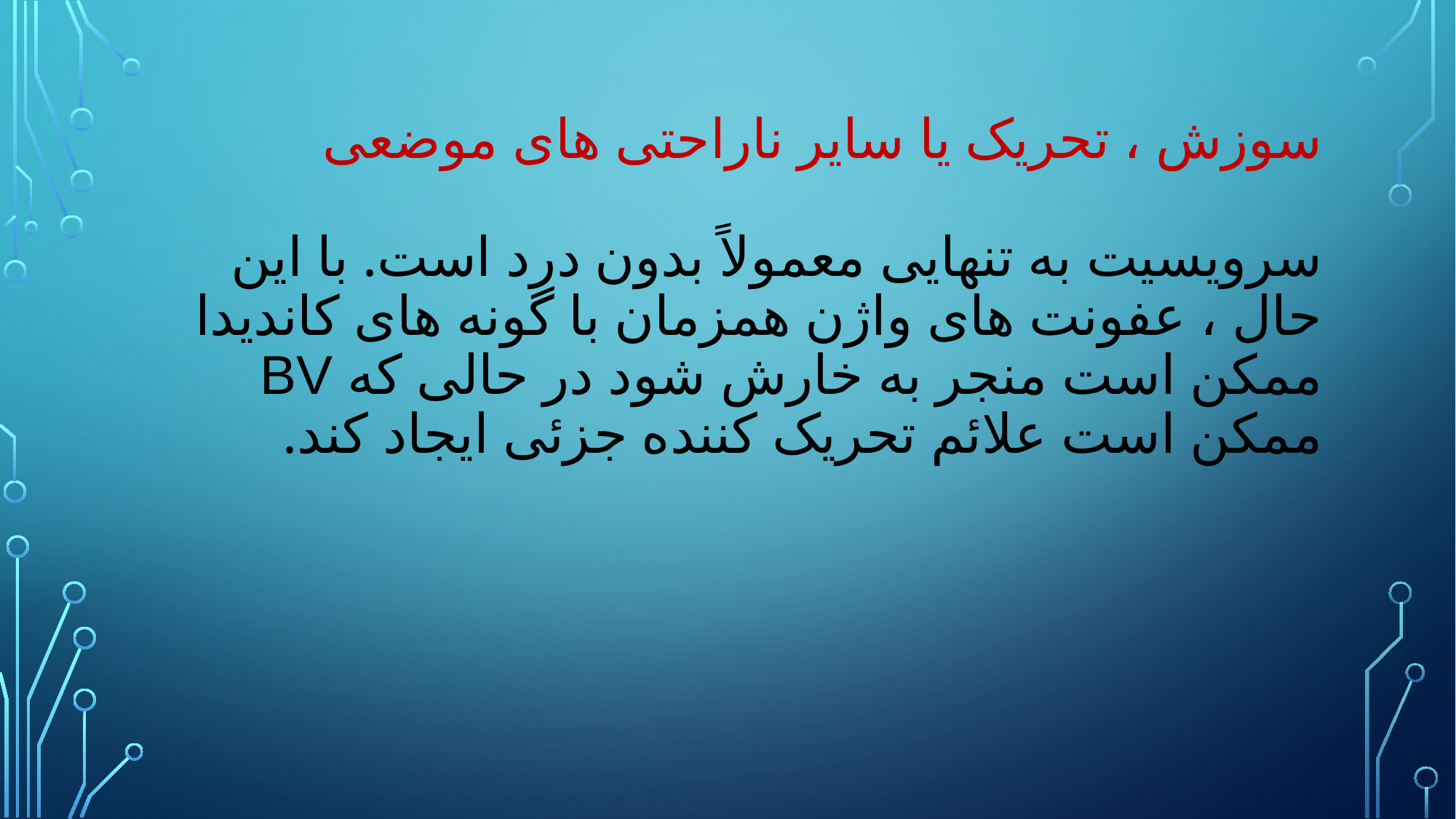

# سوزش ، تحریک یا سایر ناراحتی های موضعی سرویسیت به تنهایی معمولاً بدون درد است. با این حال ، عفونت های واژن همزمان با گونه های کاندیدا ممکن است منجر به خارش شود در حالی که BV ممکن است علائم تحریک کننده جزئی ایجاد کند.